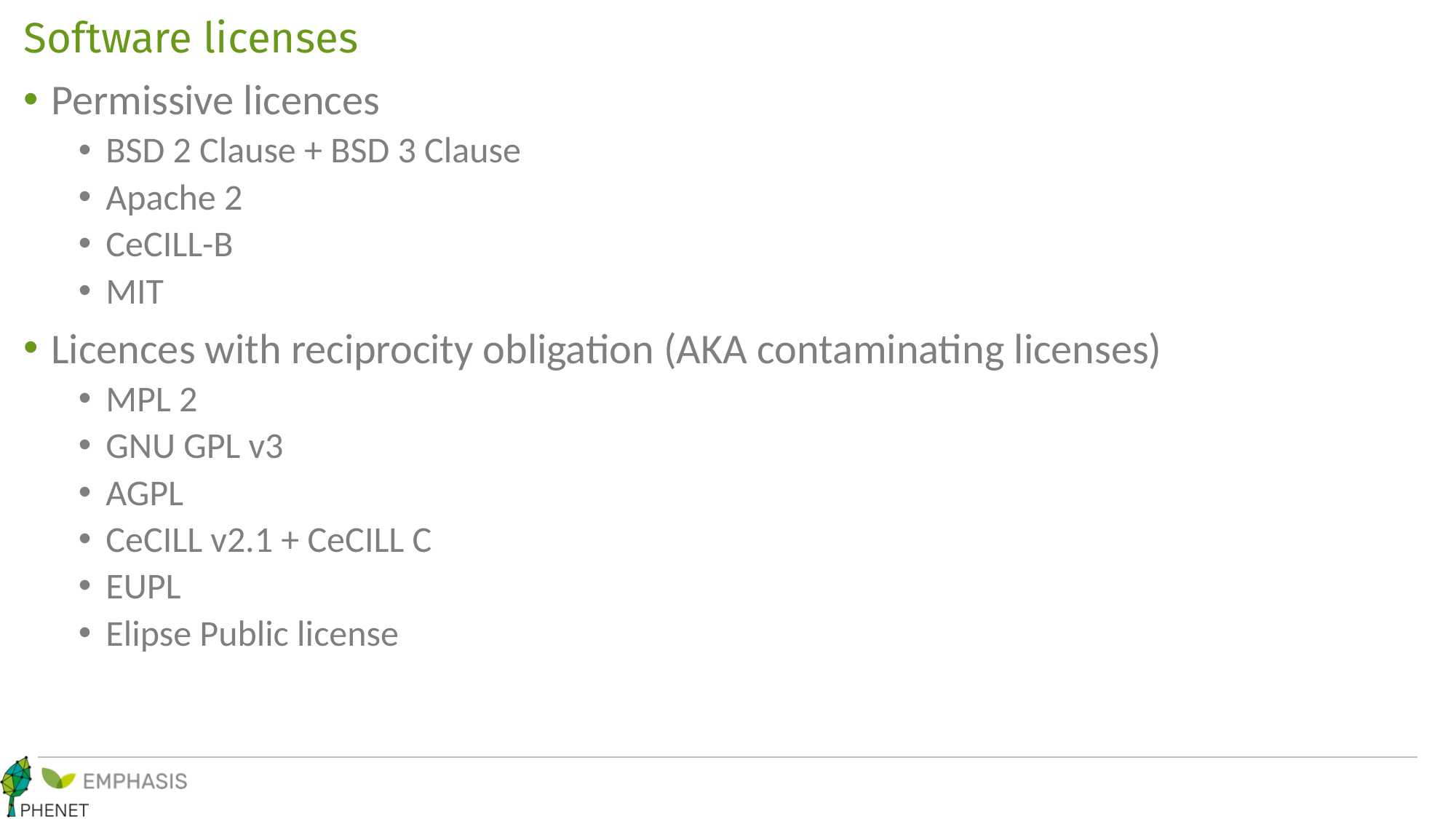

# Software licenses
Permissive licences
BSD 2 Clause + BSD 3 Clause
Apache 2
CeCILL-B
MIT
Licences with reciprocity obligation (AKA contaminating licenses)
MPL 2
GNU GPL v3
AGPL
CeCILL v2.1 + CeCILL C
EUPL
Elipse Public license